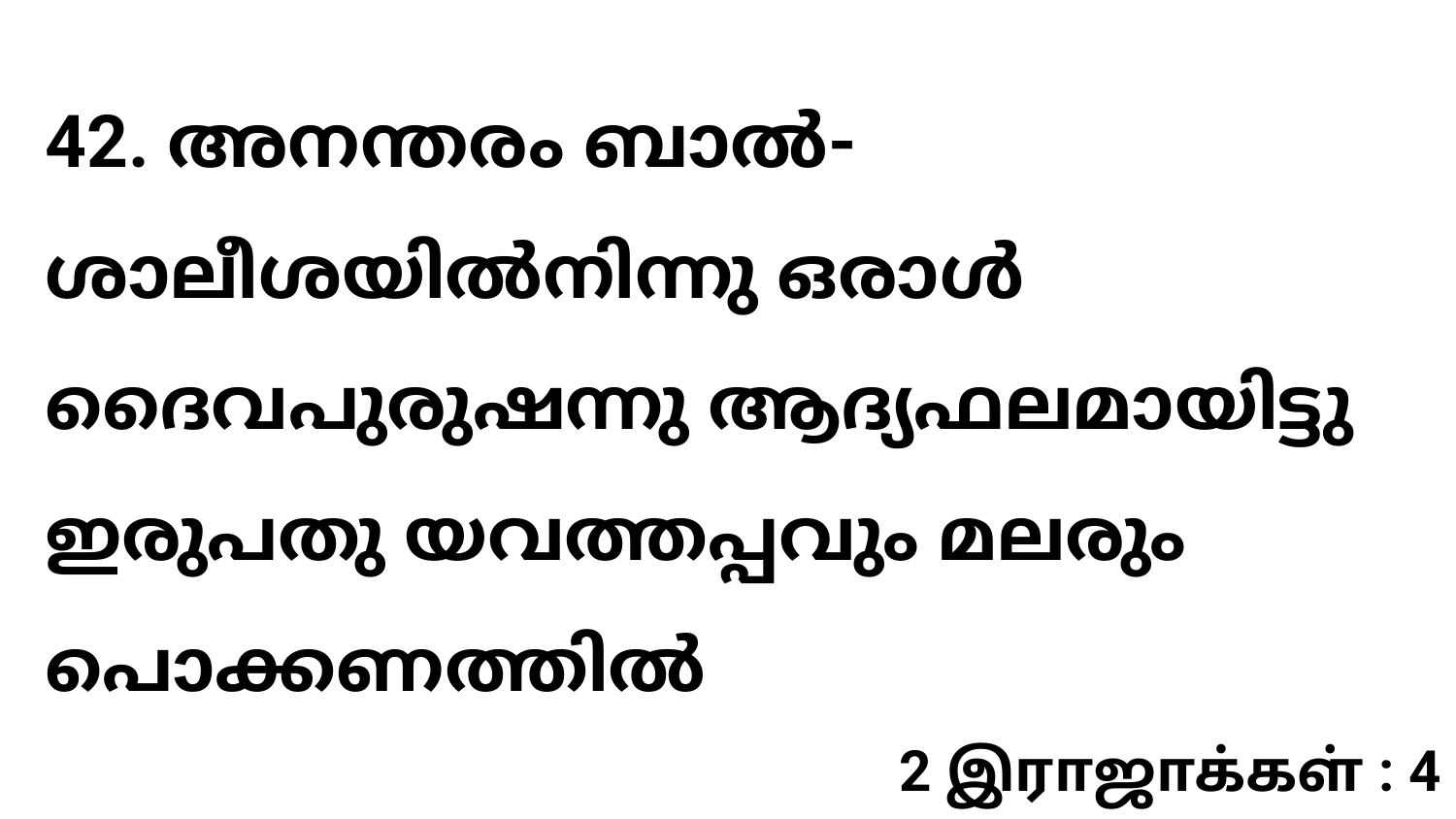

42. അനന്തരം ബാൽ-ശാലീശയിൽനിന്നു ഒരാൾ ദൈവപുരുഷന്നു ആദ്യഫലമായിട്ടു ഇരുപതു യവത്തപ്പവും മലരും പൊക്കണത്തിൽ
2 இராஜாக்கள் : 4